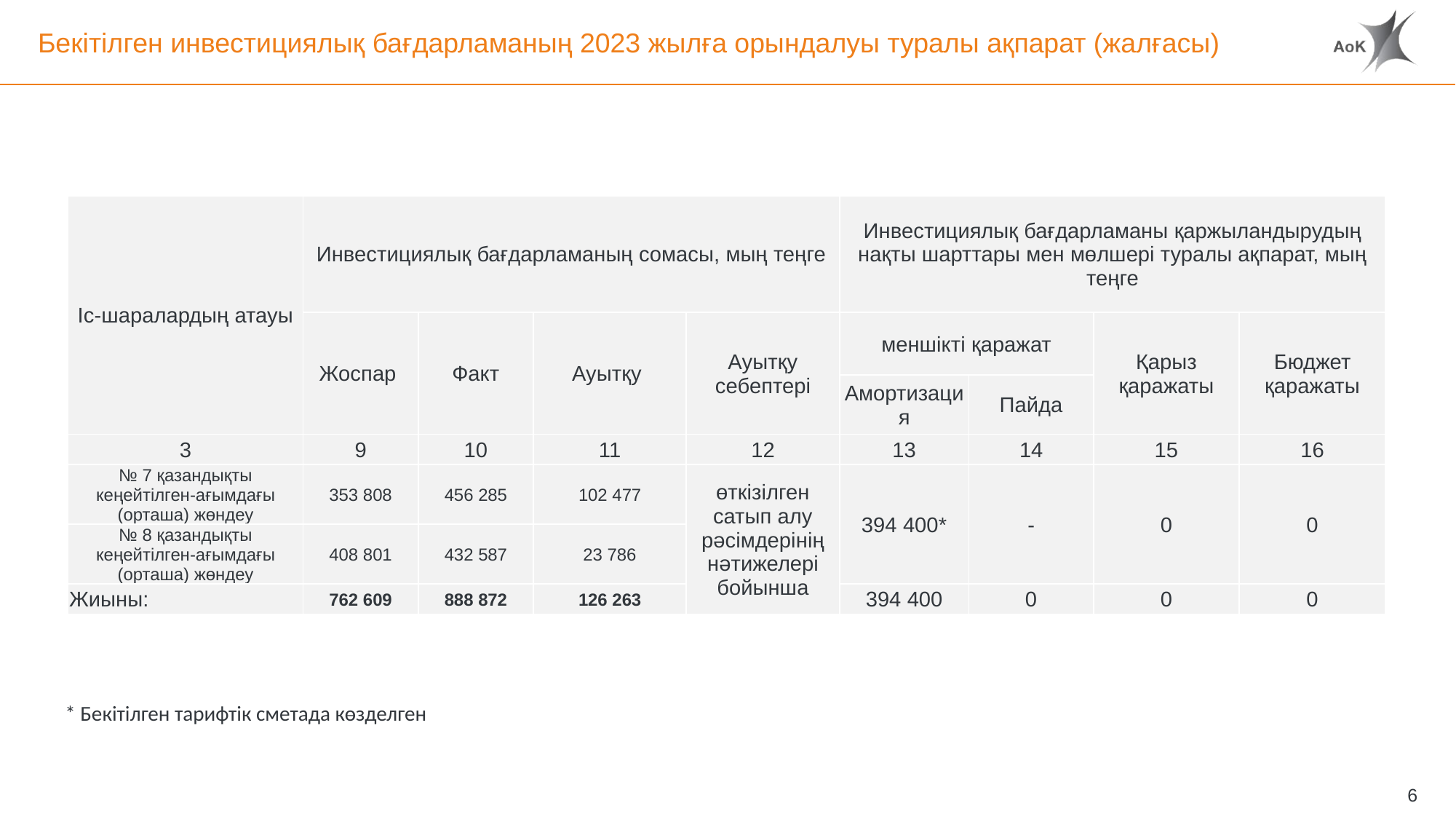

# Бекітілген инвестициялық бағдарламаның 2023 жылға орындалуы туралы ақпарат (жалғасы)

| Іс-шаралардың атауы | Инвестициялық бағдарламаның сомасы, мың теңге |  |  |  | Инвестициялық бағдарламаны қаржыландырудың нақты шарттары мен мөлшері туралы ақпарат, мың теңге |  |  |  |
| --- | --- | --- | --- | --- | --- | --- | --- | --- |
|  | Жоспар | Факт | Ауытқу | Ауытқу себептері | меншікті қаражат |  | Қарыз қаражаты | Бюджет қаражаты |
|  |  |  |  |  | Амортизация | Пайда |  |  |
| 3 | 9 | 10 | 11 | 12 | 13 | 14 | 15 | 16 |
| № 7 қазандықты кеңейтілген-ағымдағы (орташа) жөндеу | 353 808 | 456 285 | 102 477 | өткізілген сатып алу рәсімдерінің нәтижелері бойынша | 394 400\* | - | 0 | 0 |
| № 8 қазандықты кеңейтілген-ағымдағы (орташа) жөндеу | 408 801 | 432 587 | 23 786 |  |  |  |  |  |
| Жиыны: | 762 609 | 888 872 | 126 263 |  | 394 400 | 0 | 0 | 0 |
* Бекітілген тарифтік сметада көзделген